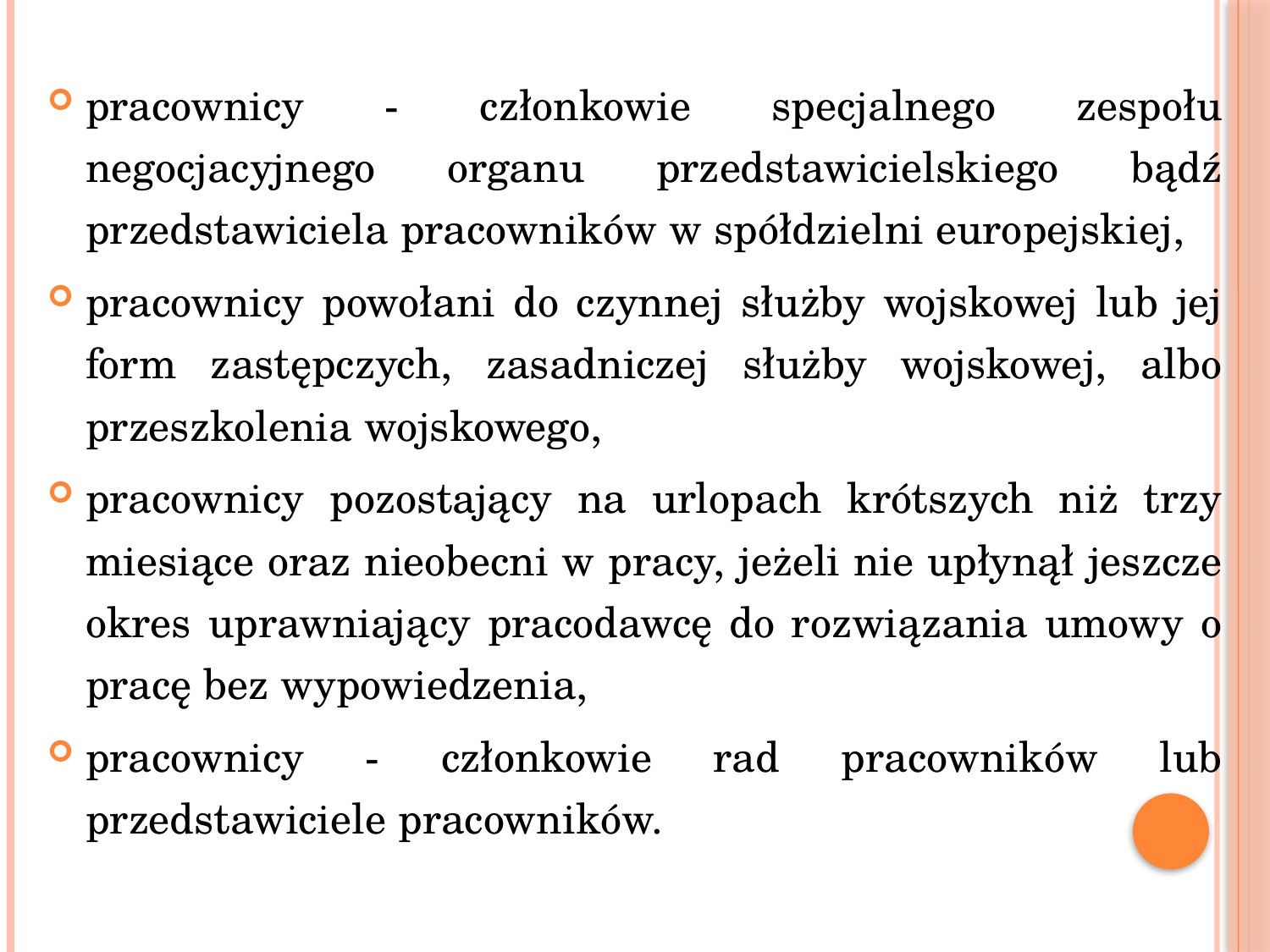

pracownicy - członkowie specjalnego zespołu negocjacyjnego organu przedstawicielskiego bądź przedstawiciela pracowników w spółdzielni europejskiej,
pracownicy powołani do czynnej służby wojskowej lub jej form zastępczych, zasadniczej służby wojskowej, albo przeszkolenia wojskowego,
pracownicy pozostający na urlopach krótszych niż trzy miesiące oraz nieobecni w pracy, jeżeli nie upłynął jeszcze okres uprawniający pracodawcę do rozwiązania umowy o pracę bez wypowiedzenia,
pracownicy - członkowie rad pracowników lub przedstawiciele pracowników.